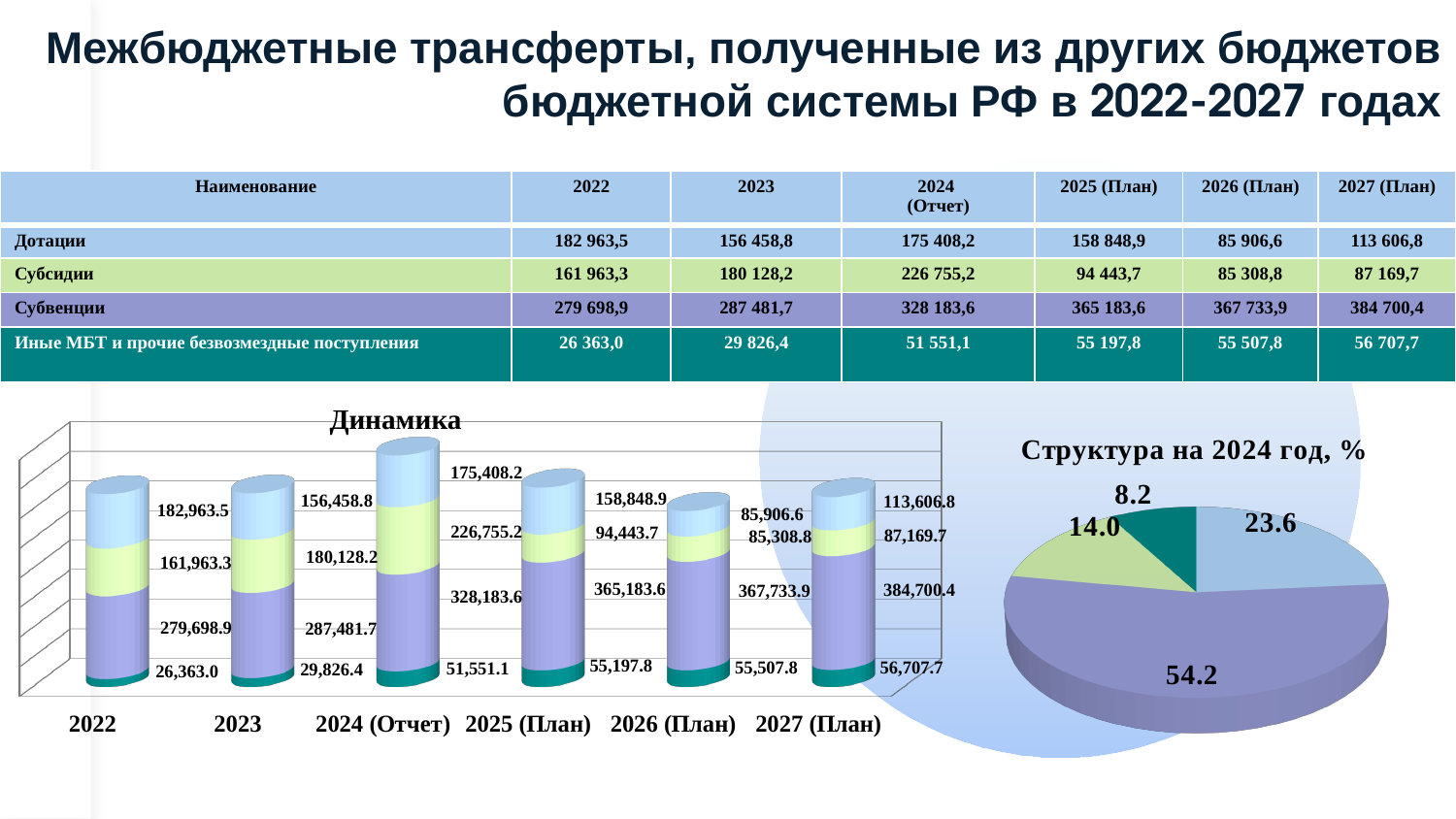

Межбюджетные трансферты, полученные из других бюджетов бюджетной системы РФ в 2022-2027 годах
| Наименование | 2022 | 2023 | 2024 (Отчет) | 2025 (План) | 2026 (План) | 2027 (План) |
| --- | --- | --- | --- | --- | --- | --- |
| Дотации | 182 963,5 | 156 458,8 | 175 408,2 | 158 848,9 | 85 906,6 | 113 606,8 |
| Субсидии | 161 963,3 | 180 128,2 | 226 755,2 | 94 443,7 | 85 308,8 | 87 169,7 |
| Субвенции | 279 698,9 | 287 481,7 | 328 183,6 | 365 183,6 | 367 733,9 | 384 700,4 |
| Иные МБТ и прочие безвозмездные поступления | 26 363,0 | 29 826,4 | 51 551,1 | 55 197,8 | 55 507,8 | 56 707,7 |
Динамика

[unsupported chart]

[unsupported chart]